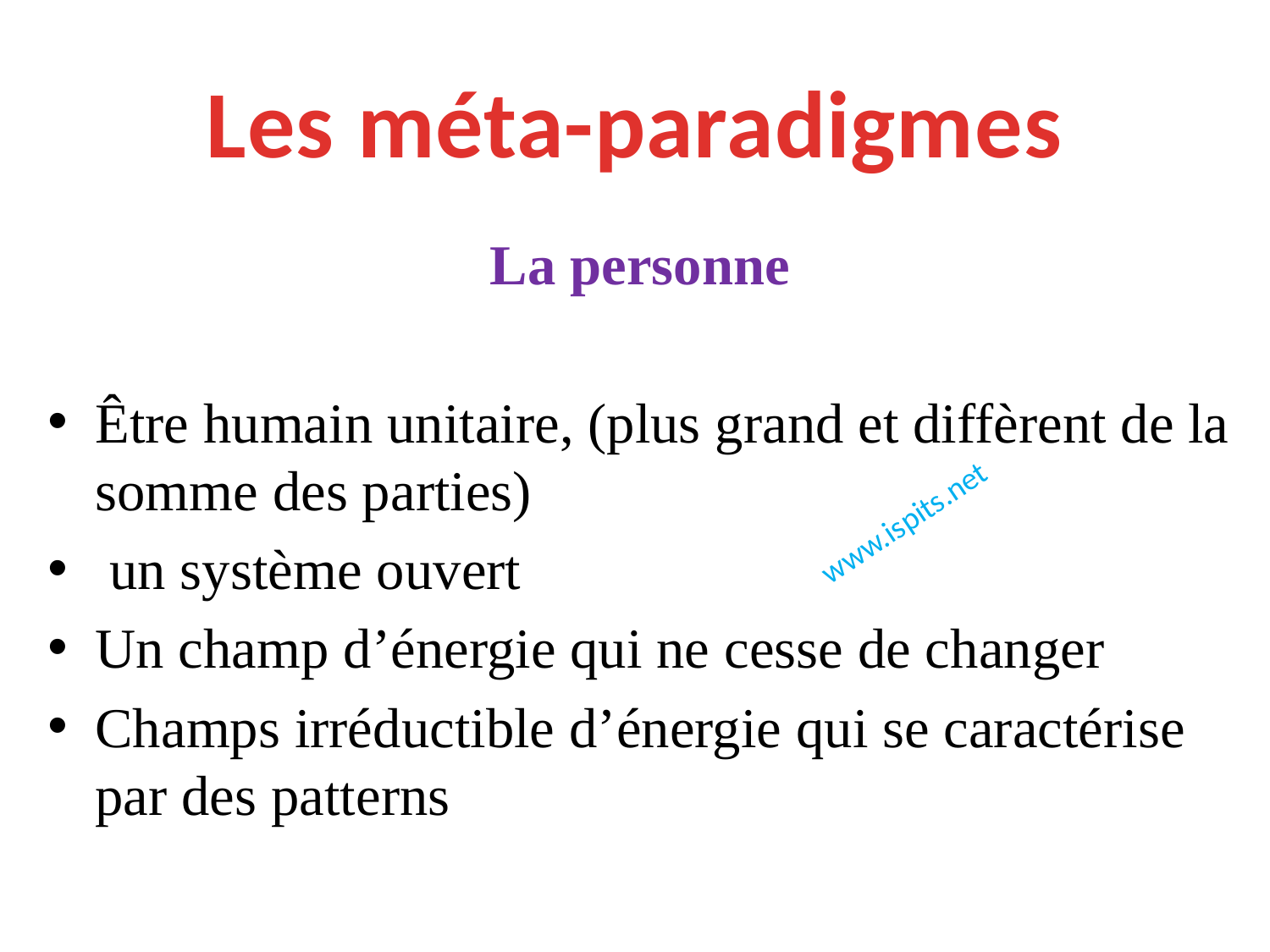

Les méta-paradigmes
La personne

Être humain unitaire, (plus grand et diffèrent de la somme des parties)
 un système ouvert
Un champ d’énergie qui ne cesse de changer
Champs irréductible d’énergie qui se caractérise par des patterns